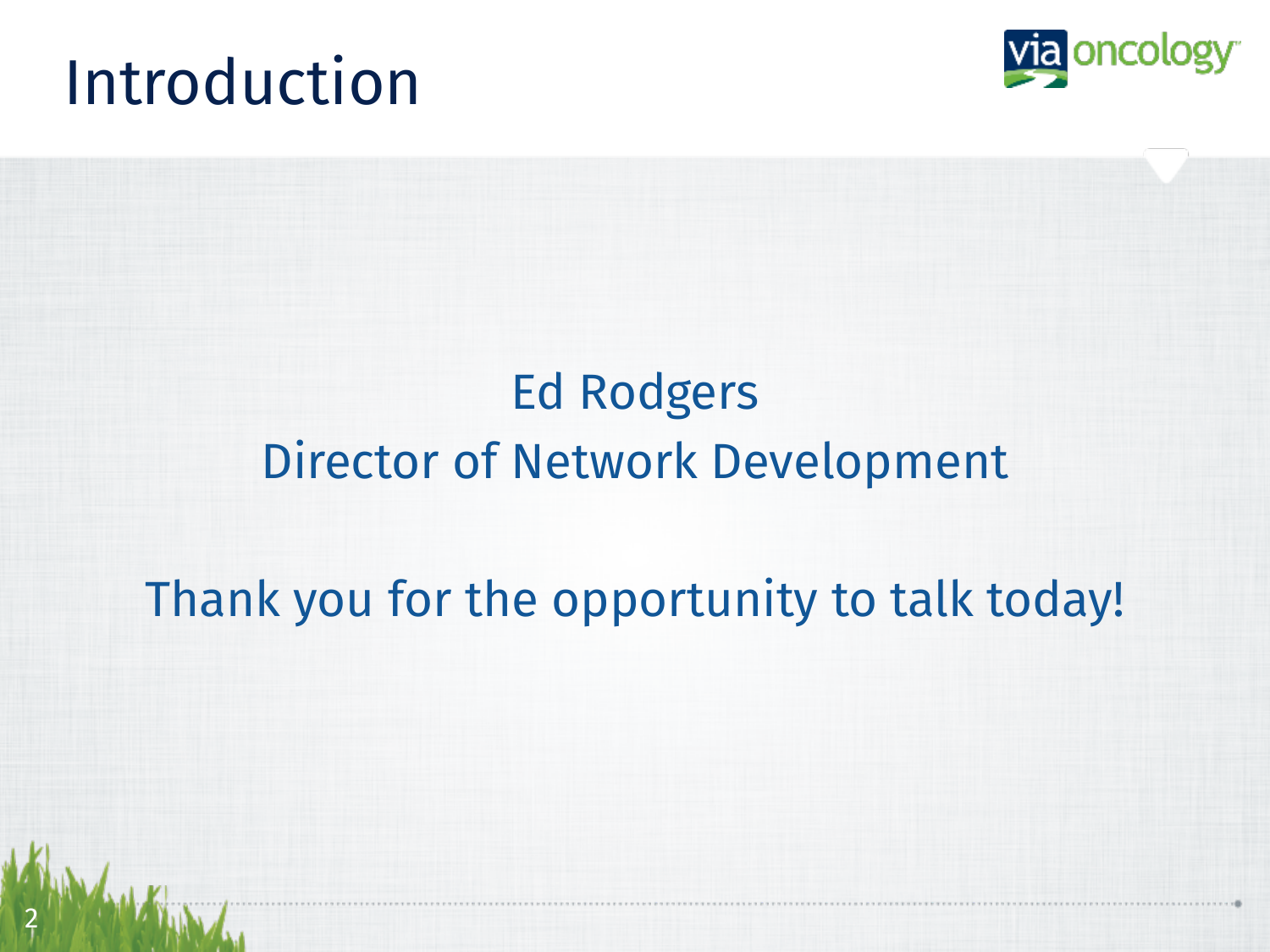

# Introduction

Ed Rodgers
Director of Network Development

Thank you for the opportunity to talk today!

2